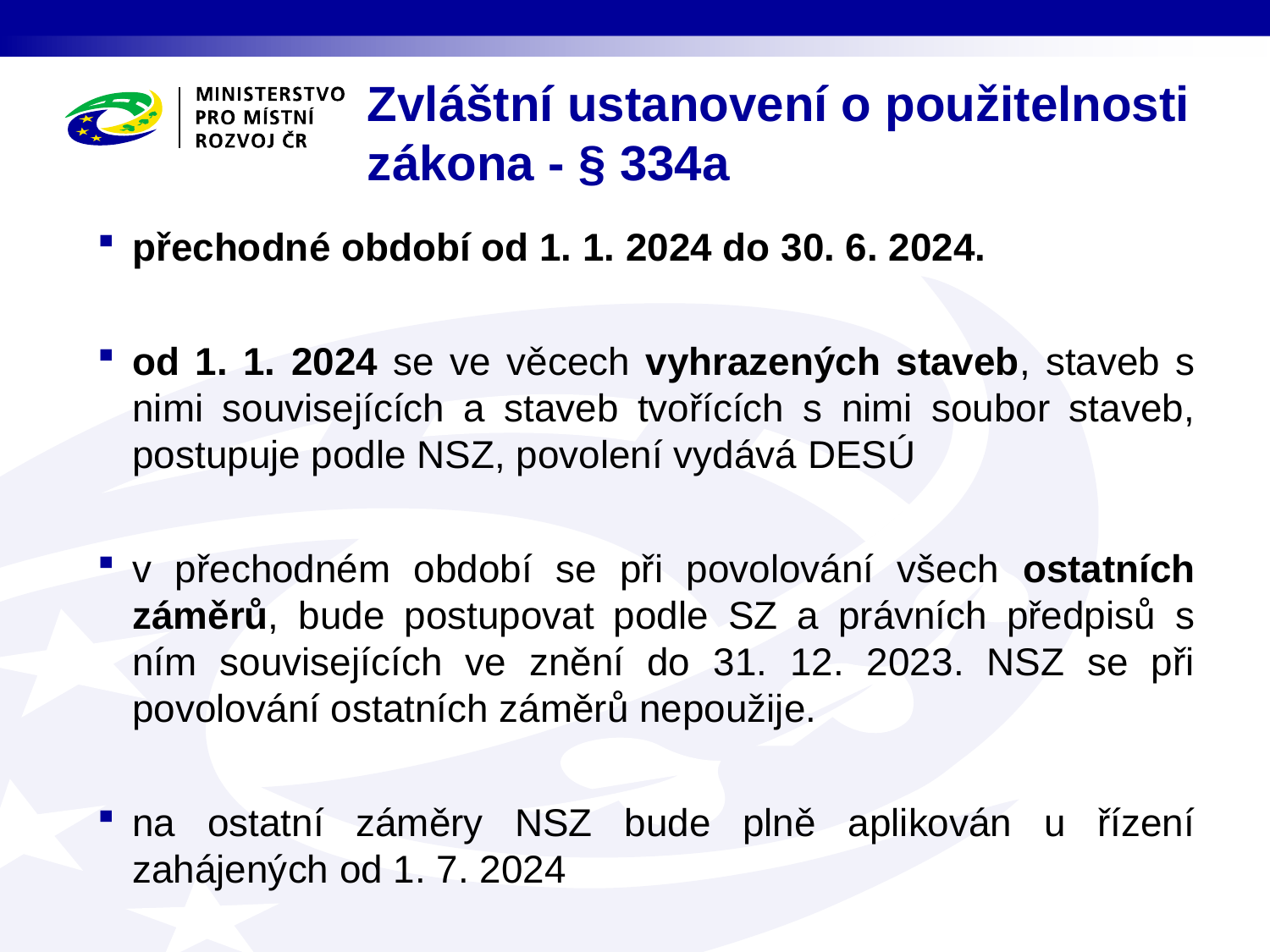

# Zvláštní ustanovení o použitelnosti zákona - § 334a
přechodné období od 1. 1. 2024 do 30. 6. 2024.

od 1. 1. 2024 se ve věcech vyhrazených staveb, staveb s nimi souvisejících a staveb tvořících s nimi soubor staveb, postupuje podle NSZ, povolení vydává DESÚ

v přechodném období se při povolování všech ostatních záměrů, bude postupovat podle SZ a právních předpisů s ním souvisejících ve znění do 31. 12. 2023. NSZ se při povolování ostatních záměrů nepoužije.

na ostatní záměry NSZ bude plně aplikován u řízení zahájených od 1. 7. 2024